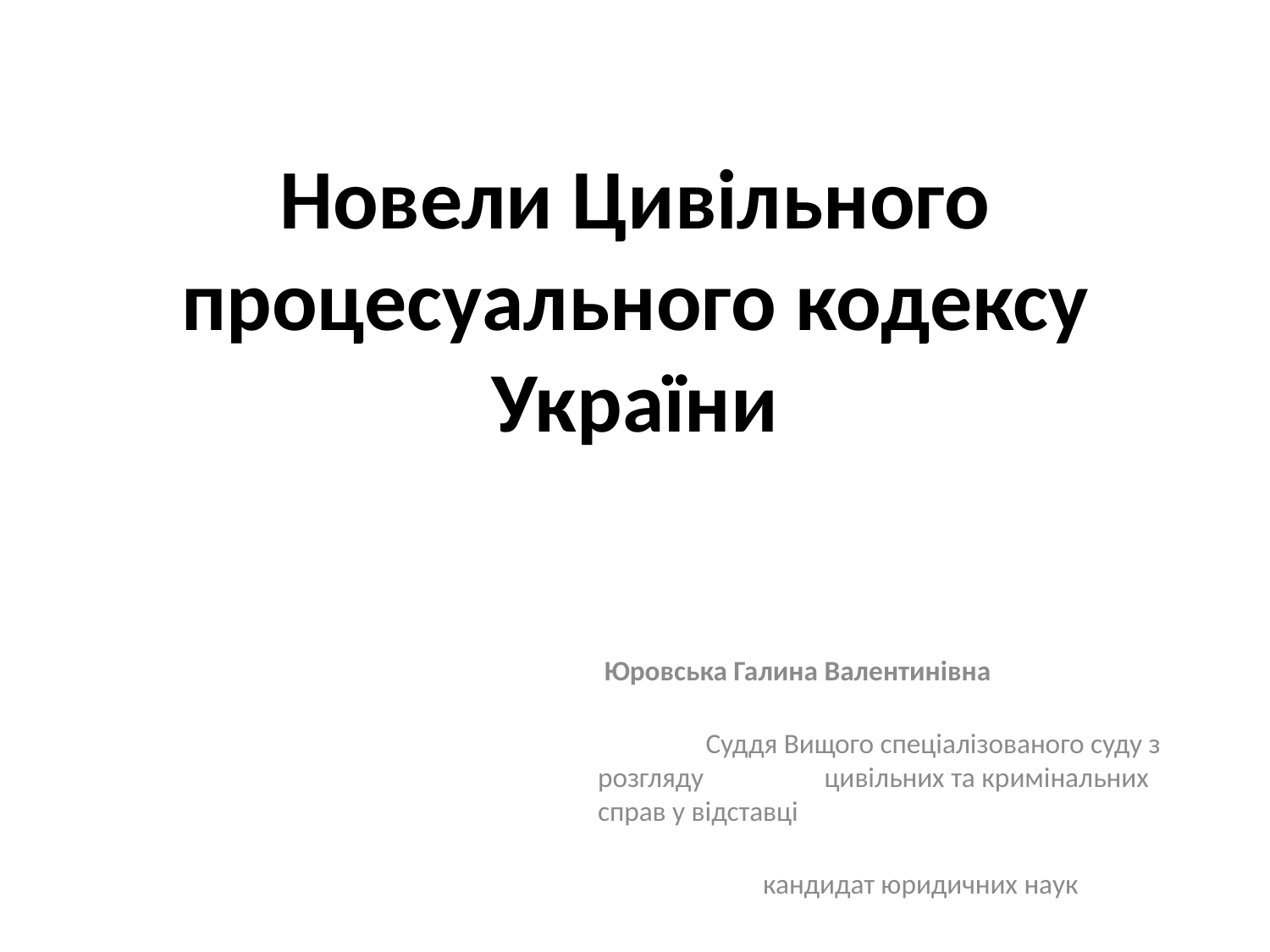

# Новели Цивільного процесуального кодексу України
 Юровська Галина Валентинівна
                                                                                                                  Суддя Вищого спеціалізованого суду з розгляду                   цивільних та кримінальних справ у відставці
                                                                                                                           кандидат юридичних наук